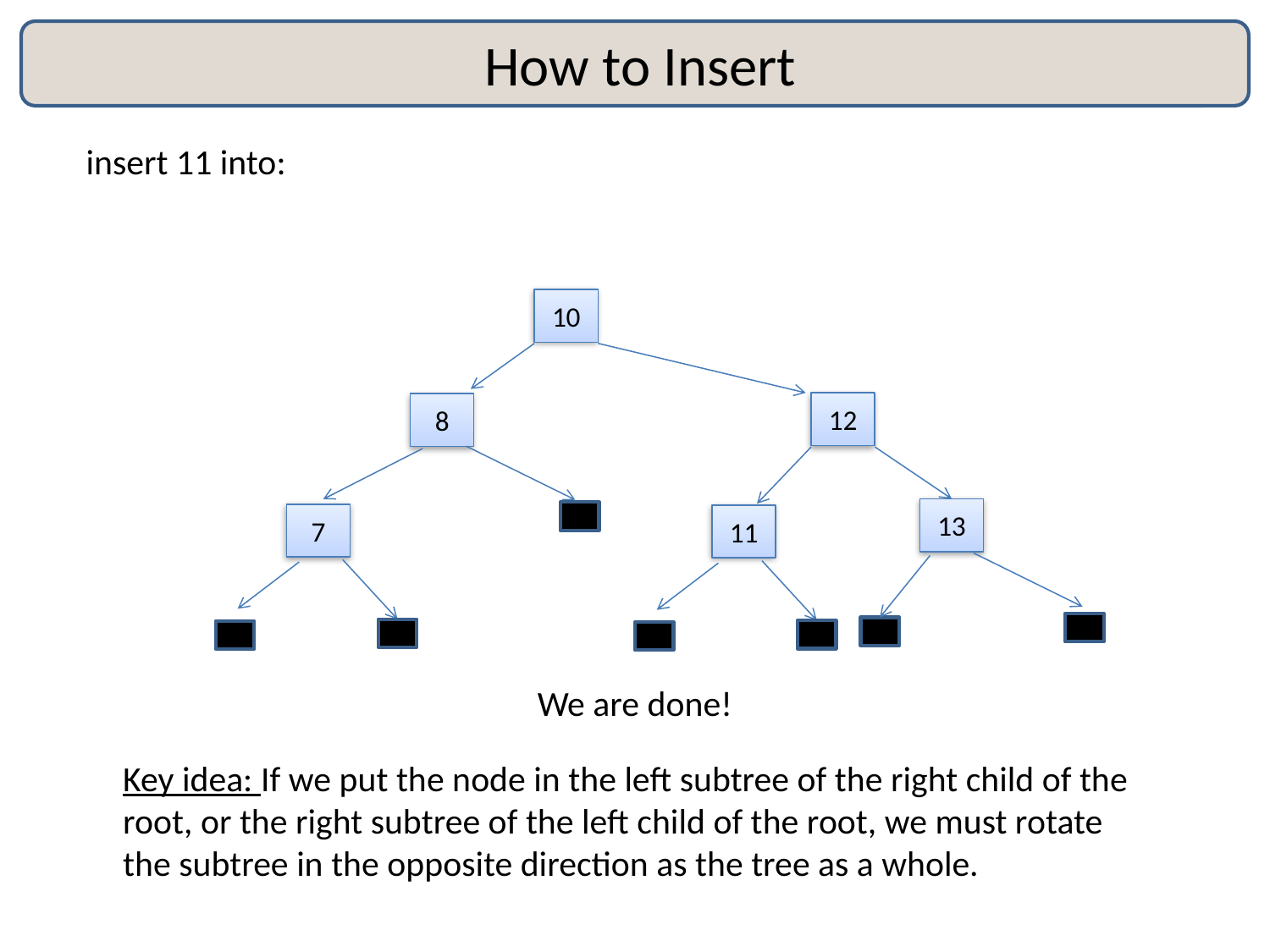

# How to Insert
insert 11 into:
10
12
8
13

7
11

We are done!
Key idea: If we put the node in the left subtree of the right child of the root, or the right subtree of the left child of the root, we must rotate the subtree in the opposite direction as the tree as a whole.